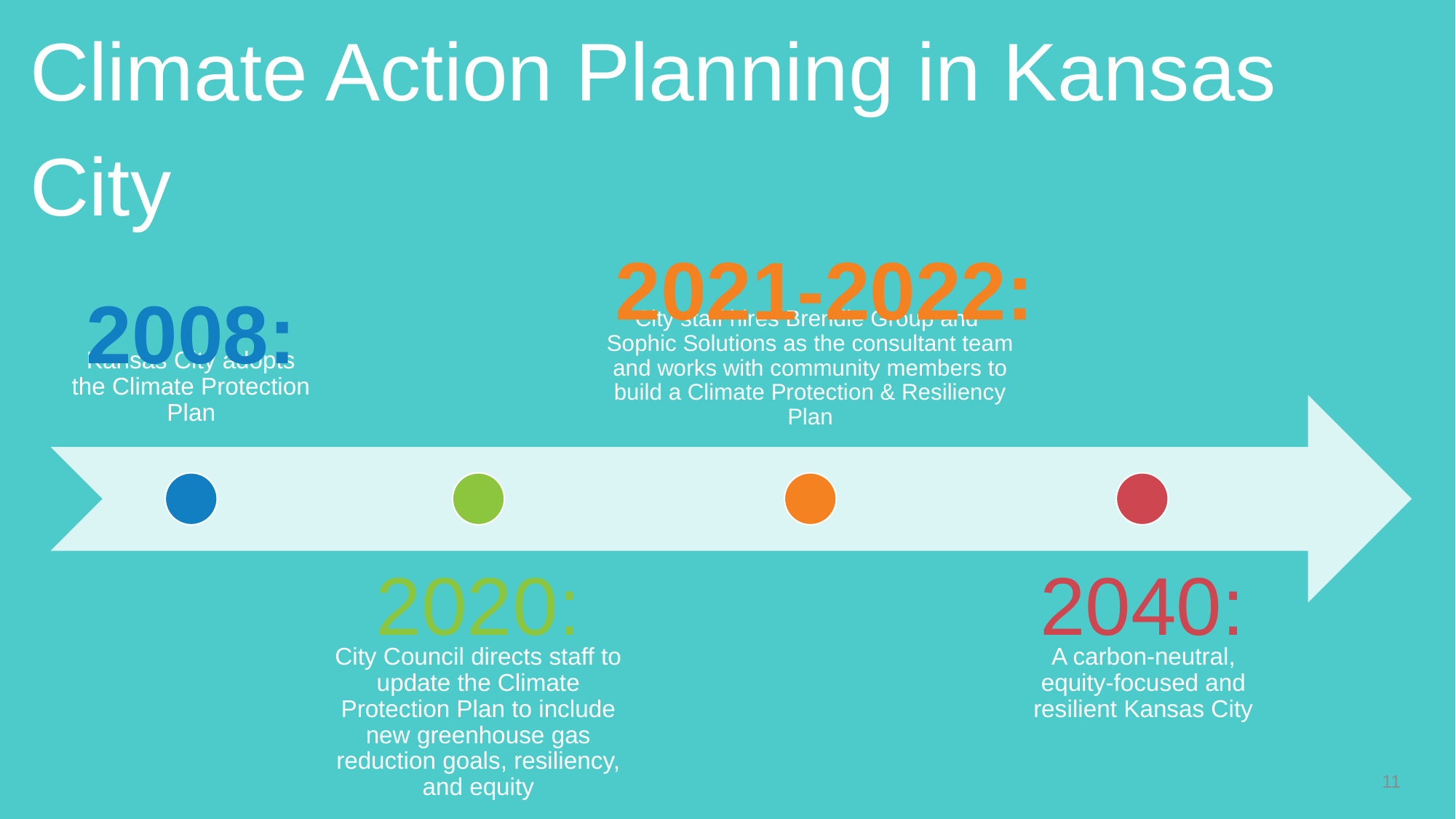

# Climate Action Planning in Kansas City
2021-2022:
Kansas City adopts the Climate Protection Plan
City staff hires Brendle Group and
Sophic Solutions as the consultant team and works with community members to build a Climate Protection & Resiliency Plan
2008:

2020:
2040:
City Council directs staff to update the Climate Protection Plan to include new greenhouse gas reduction goals, resiliency, and equity
A carbon-neutral, equity-focused and resilient Kansas City
11